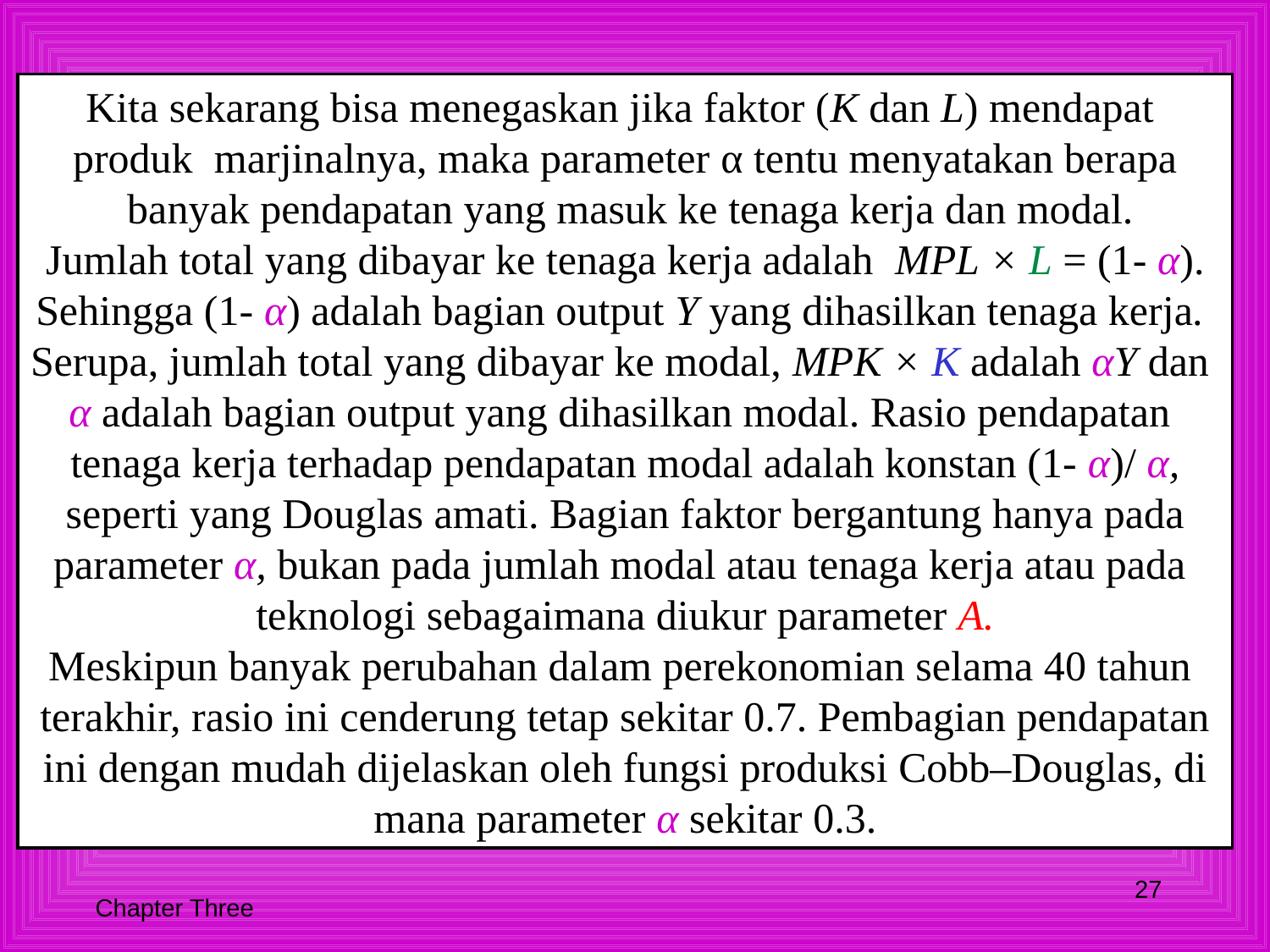

Kita sekarang bisa menegaskan jika faktor (K dan L) mendapat
produk  marjinalnya, maka parameter α tentu menyatakan berapa
 banyak pendapatan yang masuk ke tenaga kerja dan modal.
 Jumlah total yang dibayar ke tenaga kerja adalah  MPL × L = (1- α).
Sehingga (1- α) adalah bagian output Y yang dihasilkan tenaga kerja.
Serupa, jumlah total yang dibayar ke modal, MPK × K adalah αY dan
α adalah bagian output yang dihasilkan modal. Rasio pendapatan
tenaga kerja terhadap pendapatan modal adalah konstan (1- α)/ α,
 seperti yang Douglas amati. Bagian faktor bergantung hanya pada
parameter α, bukan pada jumlah modal atau tenaga kerja atau pada
teknologi sebagaimana diukur parameter A.
Meskipun banyak perubahan dalam perekonomian selama 40 tahun
terakhir, rasio ini cenderung tetap sekitar 0.7. Pembagian pendapatan
ini dengan mudah dijelaskan oleh fungsi produksi Cobb–Douglas, di
mana parameter α sekitar 0.3.